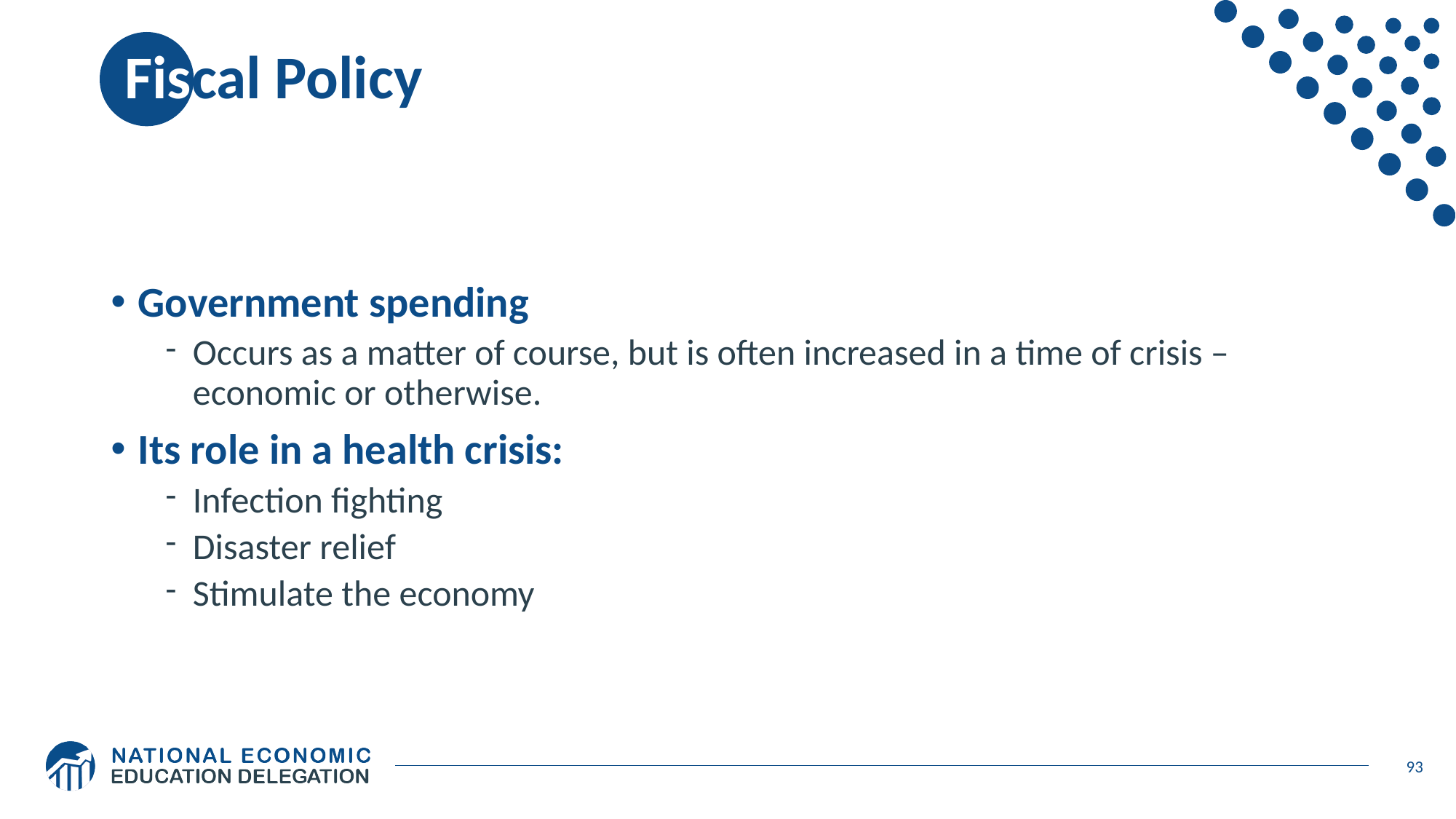

# Fiscal Policy
Government spending
Occurs as a matter of course, but is often increased in a time of crisis – economic or otherwise.
Its role in a health crisis:
Infection fighting
Disaster relief
Stimulate the economy
93